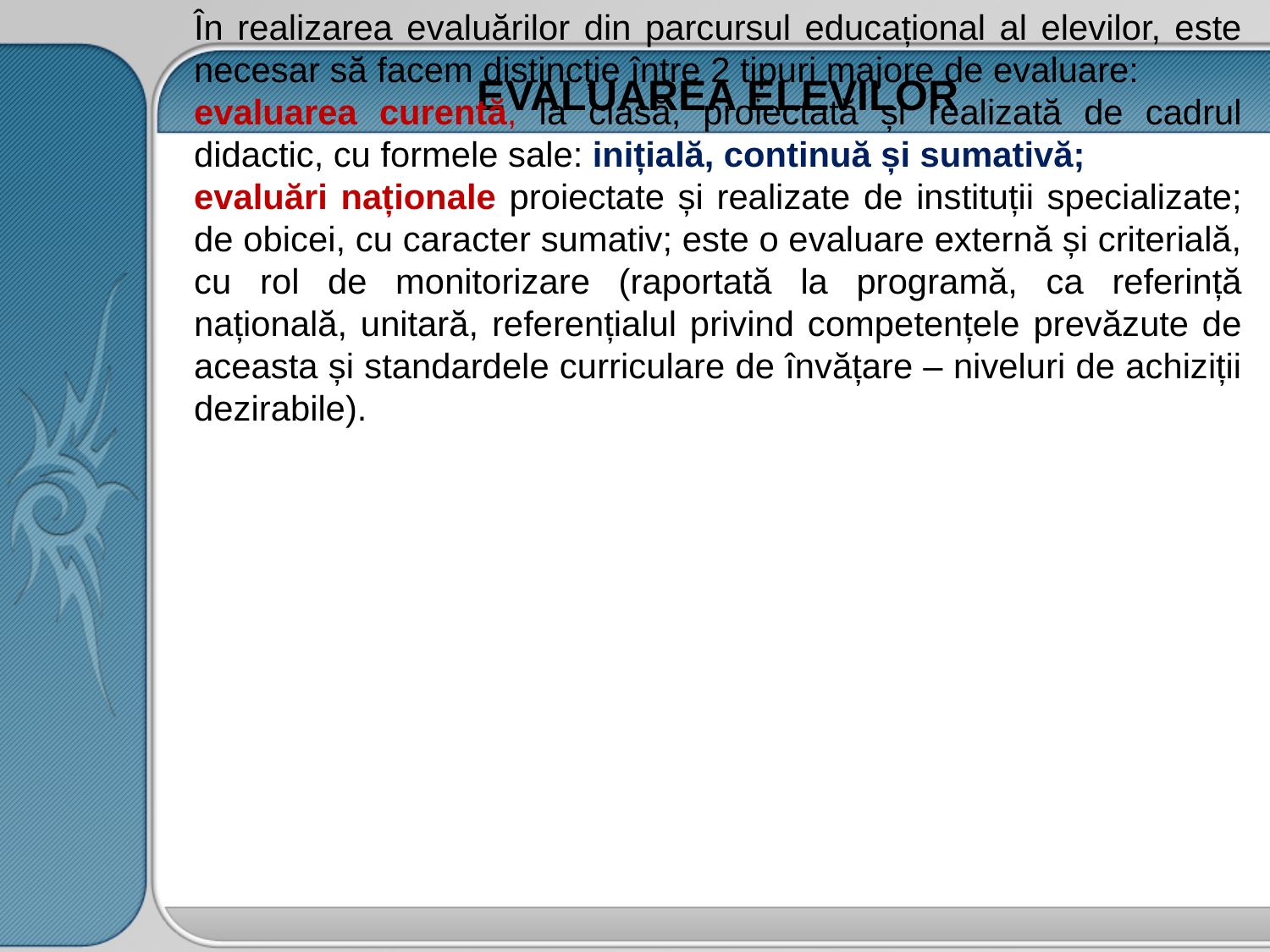

EVALUAREA ELEVILOR
ROFUIP,   Ordinul de ministru nr. 5.447/31.08.2020

Art. 101 Evaluarea are drept scop identificarea nivelului la care se află la un anumit moment învățarea, orientarea şi optimizarea acesteia.

În realizarea evaluărilor din parcursul educațional al elevilor, este necesar să facem distincție între 2 tipuri majore de evaluare:
evaluarea curentă, la clasă, proiectată și realizată de cadrul didactic, cu formele sale: inițială, continuă și sumativă;
evaluări naționale proiectate și realizate de instituții specializate; de obicei, cu caracter sumativ; este o evaluare externă și criterială, cu rol de monitorizare (raportată la programă, ca referință națională, unitară, referențialul privind competențele prevăzute de aceasta și standardele curriculare de învățare – niveluri de achiziții dezirabile).